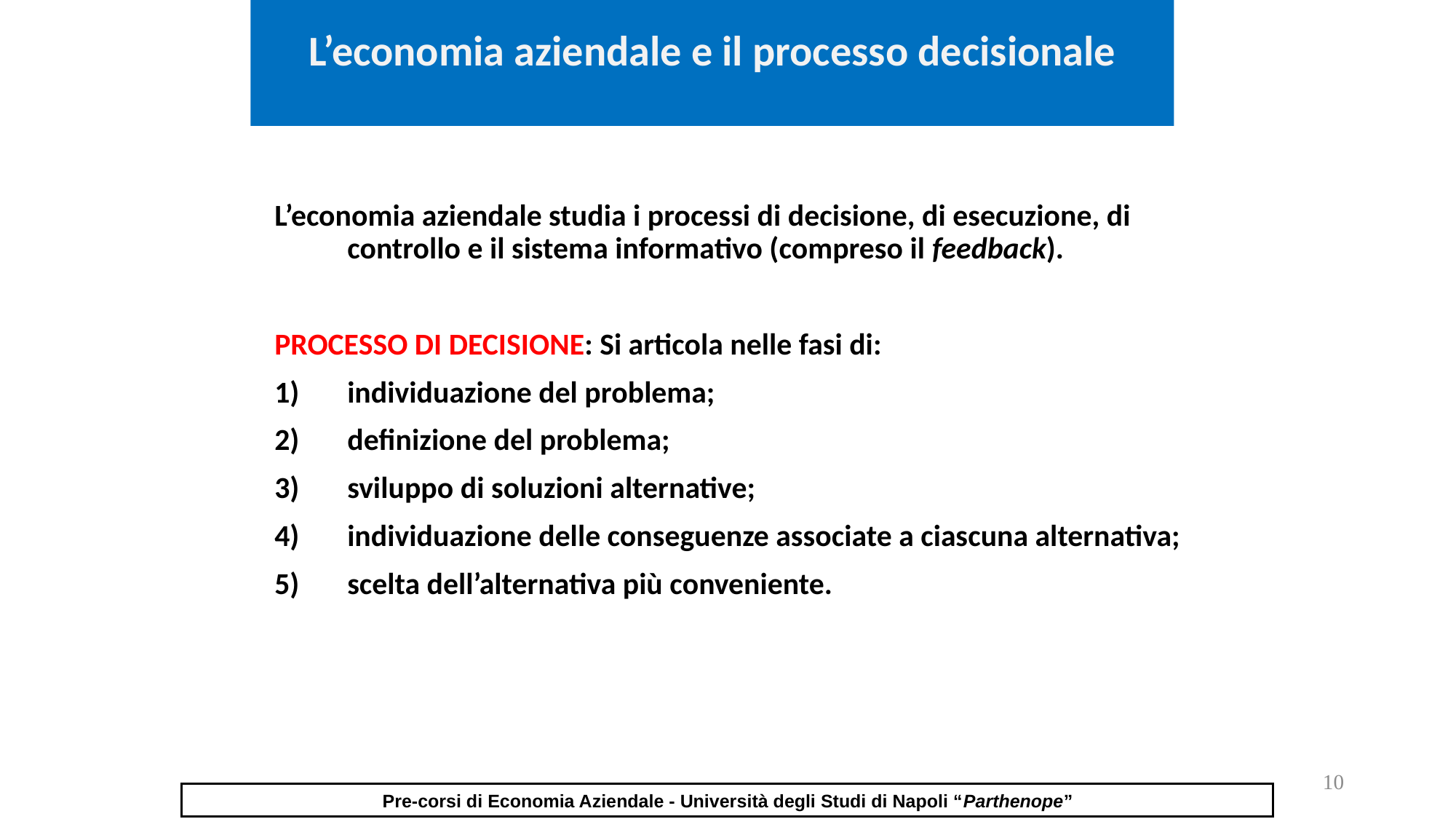

# L’economia aziendale e il processo decisionale
L’economia aziendale studia i processi di decisione, di esecuzione, di controllo e il sistema informativo (compreso il feedback).

PROCESSO DI DECISIONE: Si articola nelle fasi di:
individuazione del problema;
definizione del problema;
sviluppo di soluzioni alternative;
individuazione delle conseguenze associate a ciascuna alternativa;
scelta dell’alternativa più conveniente.
10
Pre-corsi di Economia Aziendale - Università degli Studi di Napoli “Parthenope”